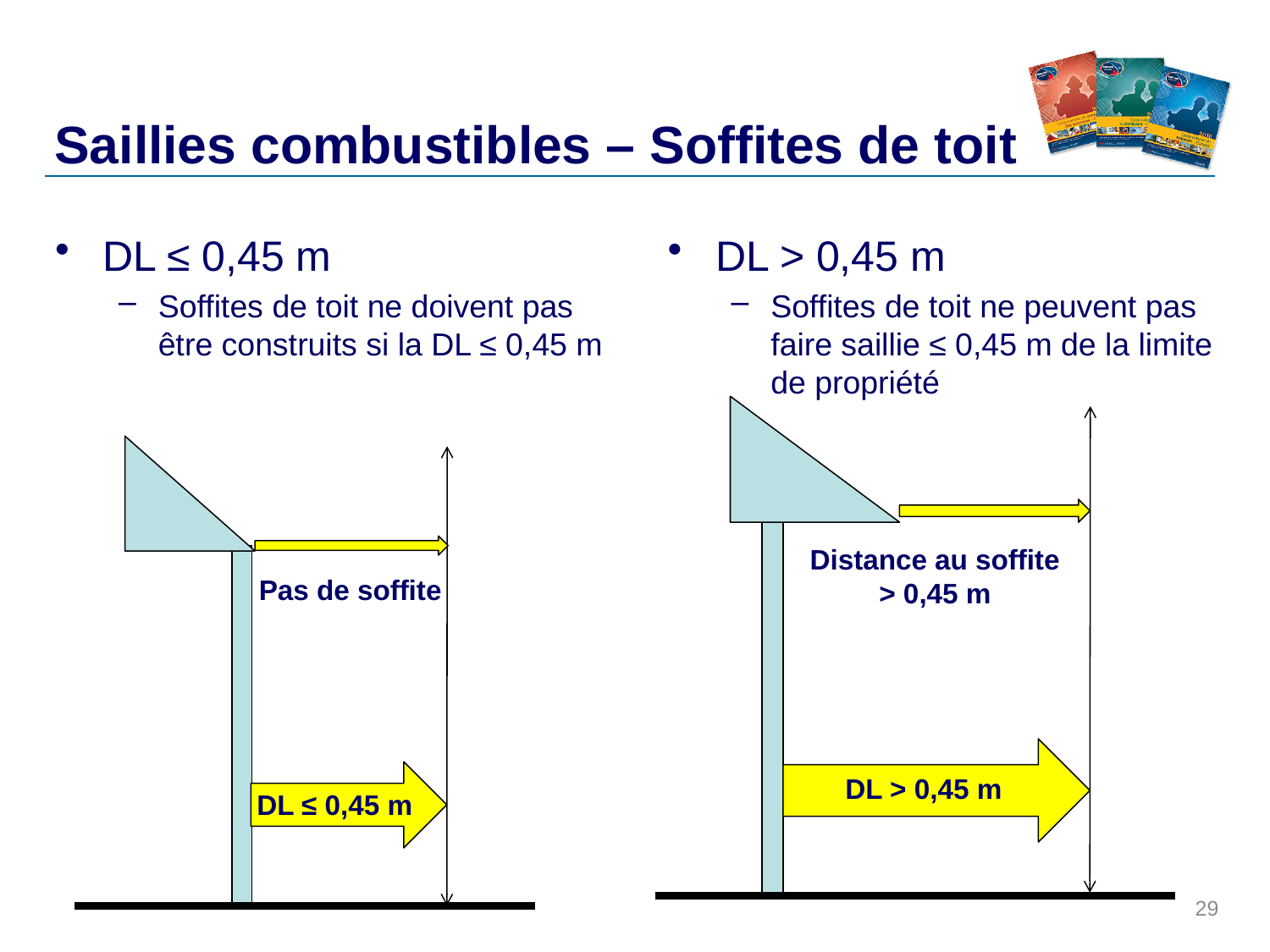

# Saillies combustibles – Soffites de toit
DL ≤ 0,45 m
Soffites de toit ne doivent pas
être construits si la DL ≤ 0,45 m
DL > 0,45 m
Soffites de toit ne peuvent pas faire saillie ≤ 0,45 m de la limite de propriété

DL ≤ 0,45 m

Distance au soffite > 0,45 m
Pas de soffite
DL > 0,45 m